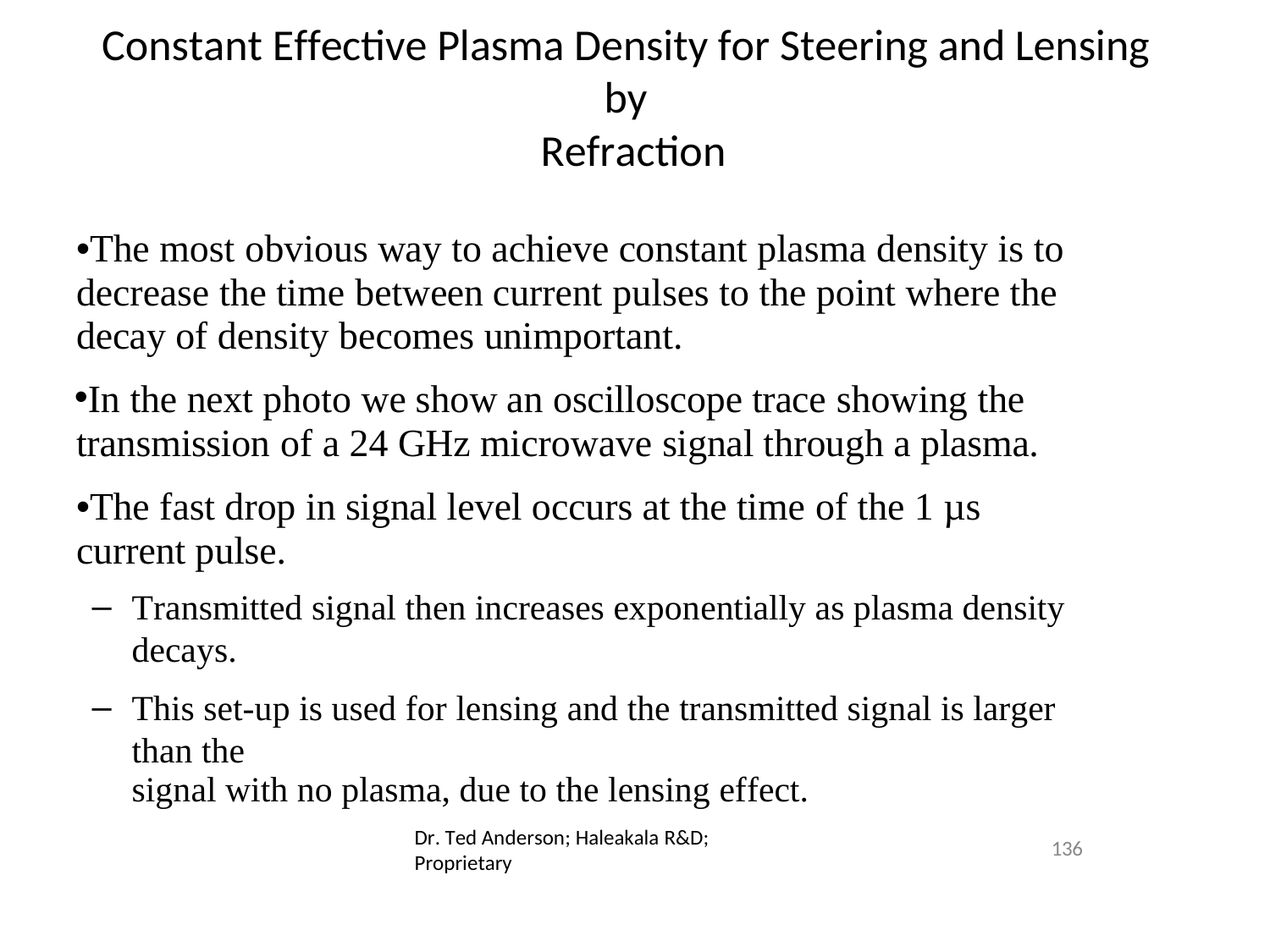

Constant Effective Plasma Density for Steering and Lensing by
Refraction
•The most obvious way to achieve constant plasma density is to decrease the time between current pulses to the point where the decay of density becomes unimportant.

In the next photo we show an oscilloscope trace showing the transmission of a 24 GHz microwave signal through a plasma.

•The fast drop in signal level occurs at the time of the 1 µs current pulse.

Transmitted signal then increases exponentially as plasma density decays.

This set-up is used for lensing and the transmitted signal is larger than the
signal with no plasma, due to the lensing effect.
Dr. Ted Anderson; Haleakala R&D; Proprietary
136